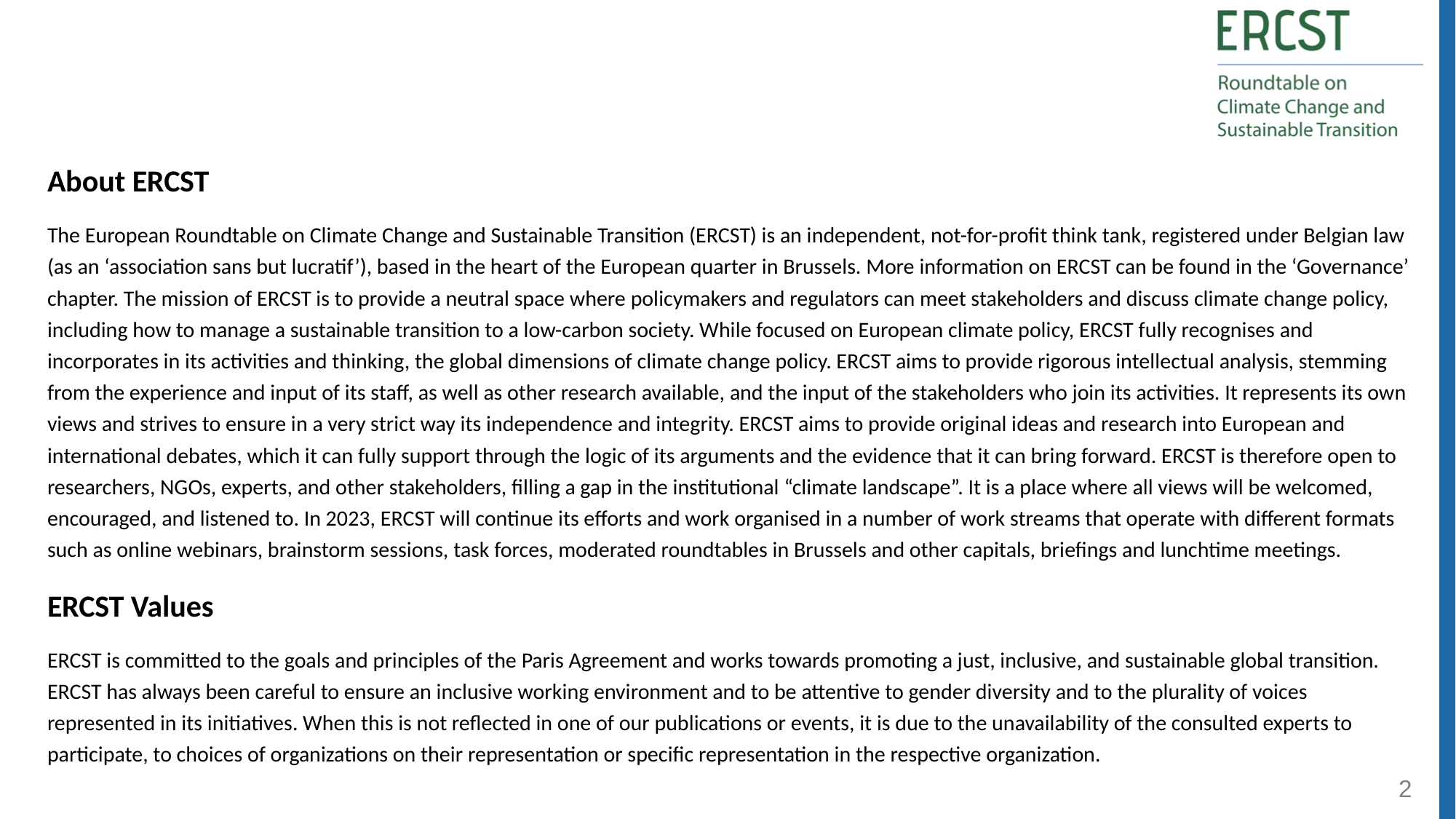

About ERCST
The European Roundtable on Climate Change and Sustainable Transition (ERCST) is an independent, not-for-profit think tank, registered under Belgian law (as an ‘association sans but lucratif’), based in the heart of the European quarter in Brussels. More information on ERCST can be found in the ‘Governance’ chapter. The mission of ERCST is to provide a neutral space where policymakers and regulators can meet stakeholders and discuss climate change policy, including how to manage a sustainable transition to a low-carbon society. While focused on European climate policy, ERCST fully recognises and incorporates in its activities and thinking, the global dimensions of climate change policy. ERCST aims to provide rigorous intellectual analysis, stemming from the experience and input of its staff, as well as other research available, and the input of the stakeholders who join its activities. It represents its own views and strives to ensure in a very strict way its independence and integrity. ERCST aims to provide original ideas and research into European and international debates, which it can fully support through the logic of its arguments and the evidence that it can bring forward. ERCST is therefore open to researchers, NGOs, experts, and other stakeholders, filling a gap in the institutional “climate landscape”. It is a place where all views will be welcomed, encouraged, and listened to. In 2023, ERCST will continue its efforts and work organised in a number of work streams that operate with different formats such as online webinars, brainstorm sessions, task forces, moderated roundtables in Brussels and other capitals, briefings and lunchtime meetings.
ERCST Values
ERCST is committed to the goals and principles of the Paris Agreement and works towards promoting a just, inclusive, and sustainable global transition. ERCST has always been careful to ensure an inclusive working environment and to be attentive to gender diversity and to the plurality of voices represented in its initiatives. When this is not reflected in one of our publications or events, it is due to the unavailability of the consulted experts to participate, to choices of organizations on their representation or specific representation in the respective organization.
2